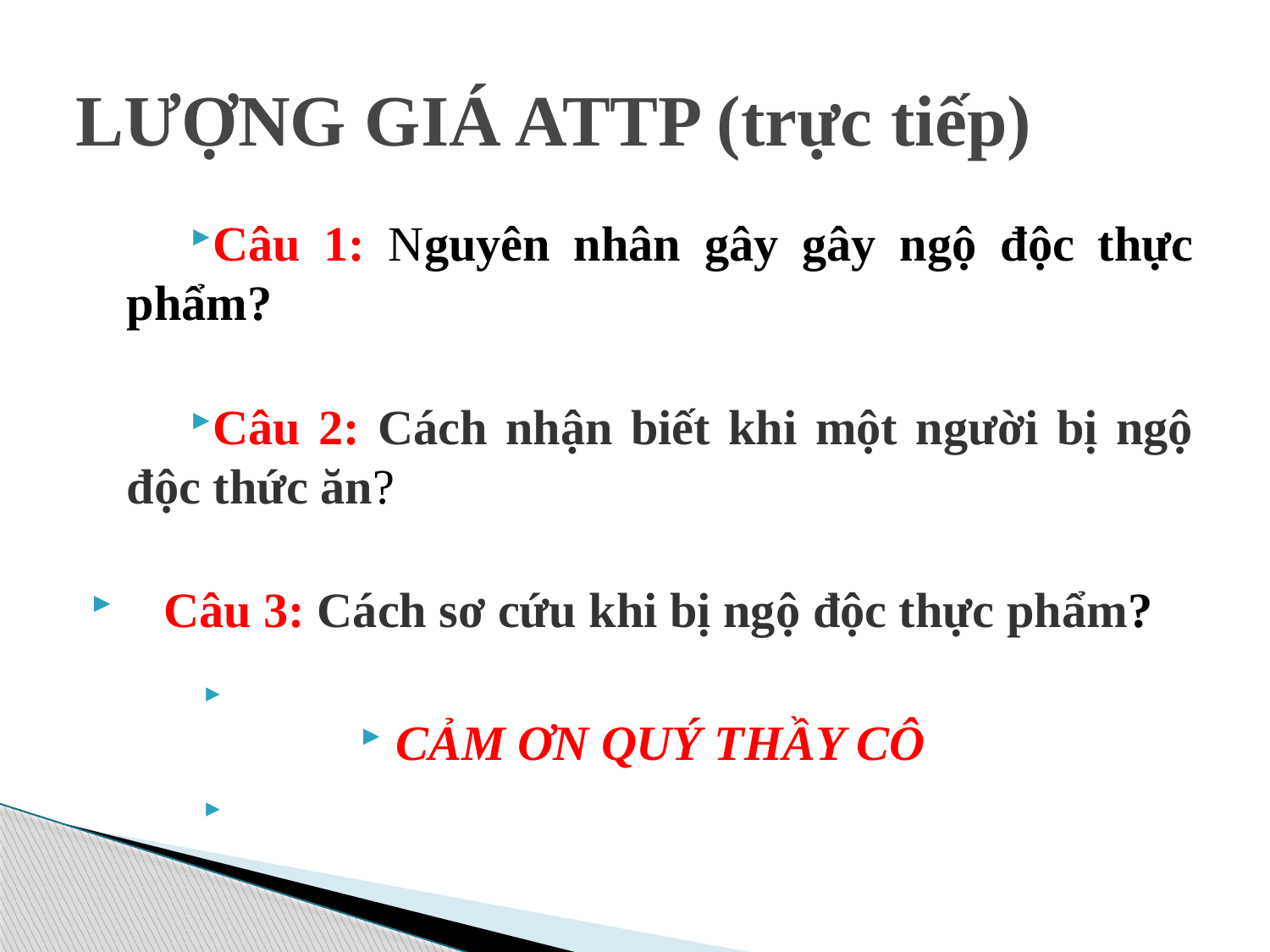

# LƯỢNG GIÁ ATTP (trực tiếp)
Câu 1: Nguyên nhân gây gây ngộ độc thực phẩm?

Câu 2: Cách nhận biết khi một người bị ngộ độc thức ăn?

   Câu 3: Cách sơ cứu khi bị ngộ độc thực phẩm?

CẢM ƠN QUÝ THẦY CÔ